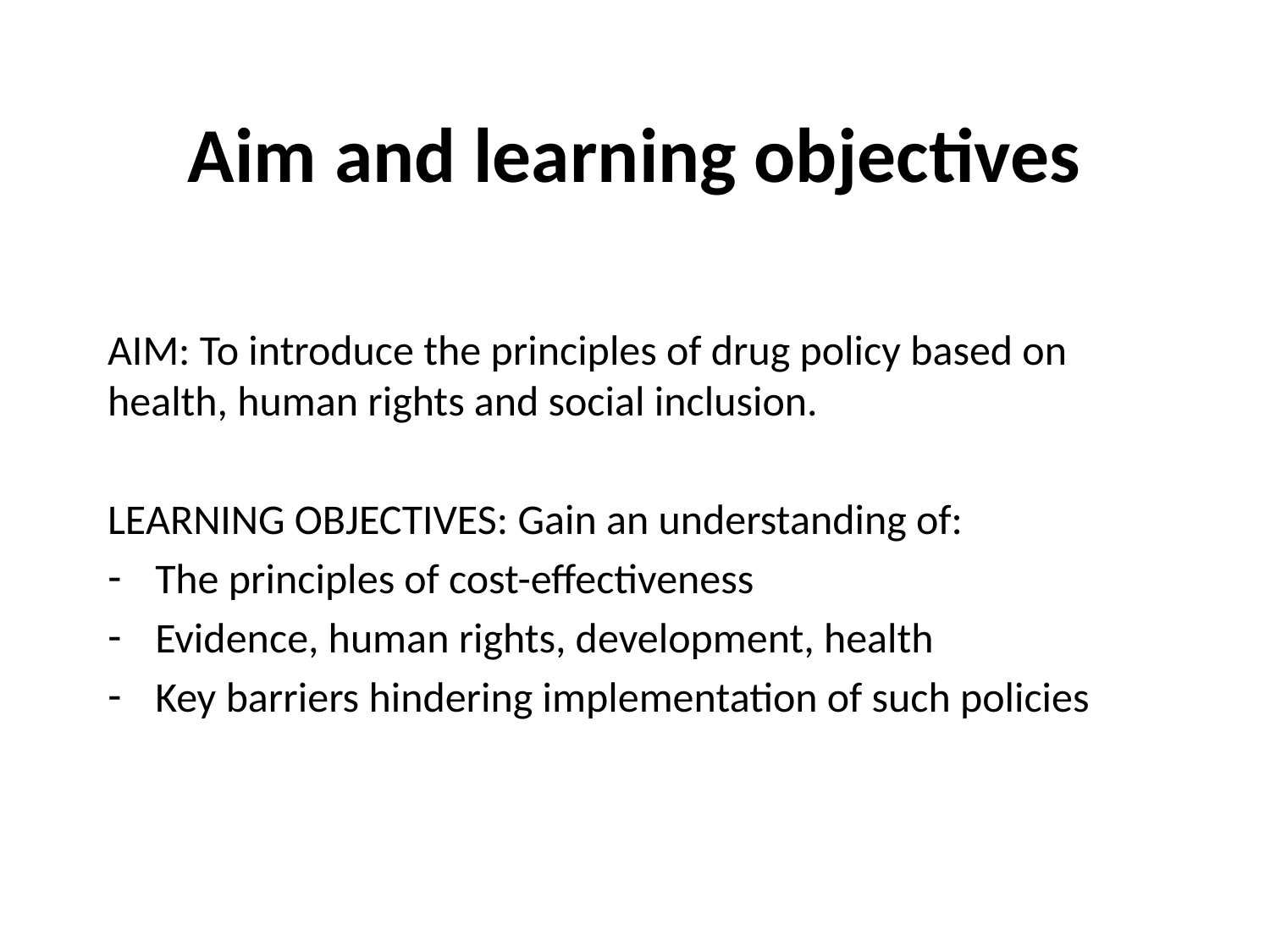

# Aim and learning objectives
AIM: To introduce the principles of drug policy based on health, human rights and social inclusion.

LEARNING OBJECTIVES: Gain an understanding of:
The principles of cost-effectiveness
Evidence, human rights, development, health
Key barriers hindering implementation of such policies